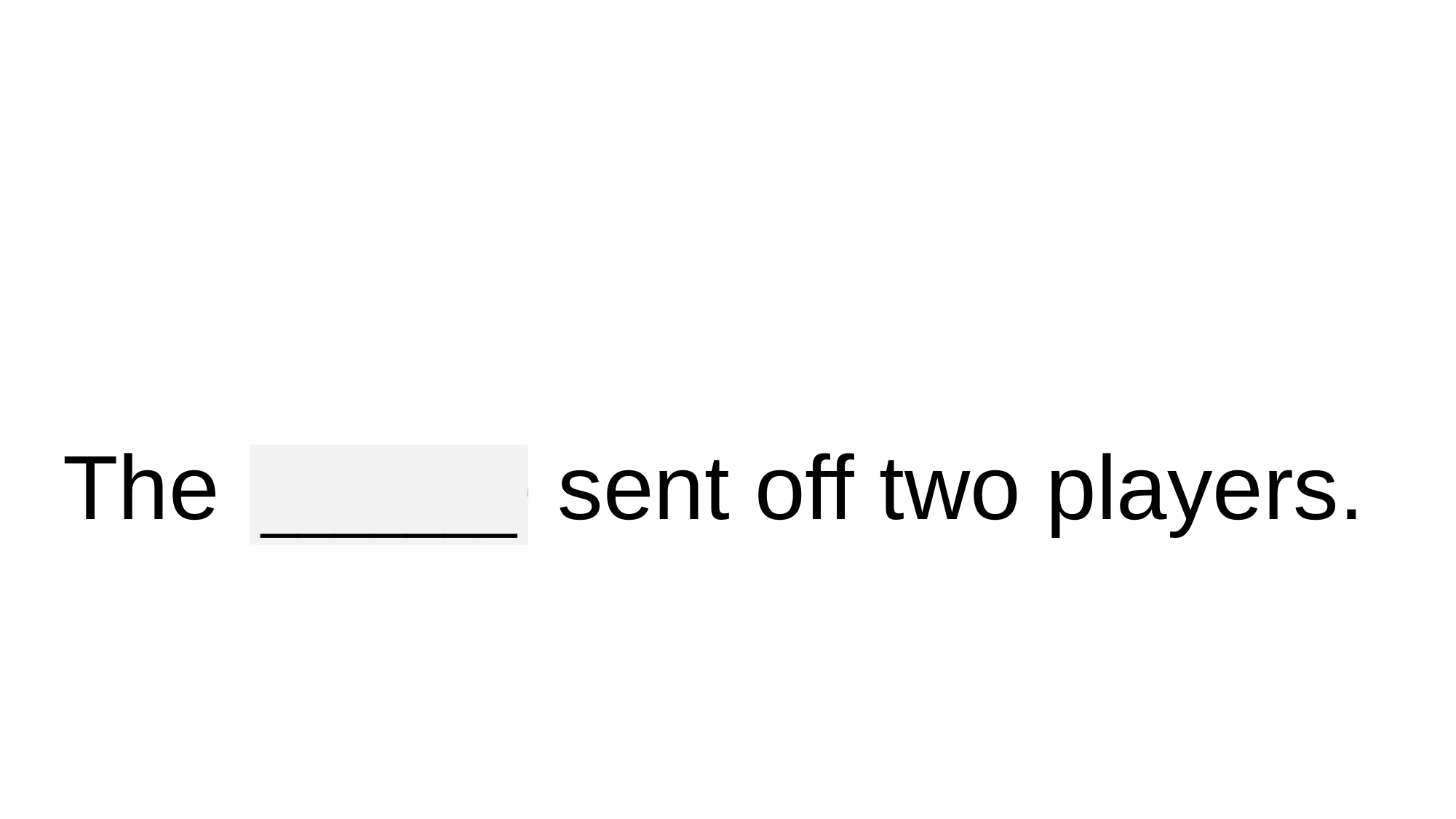

# The referee sent off two players.
_______